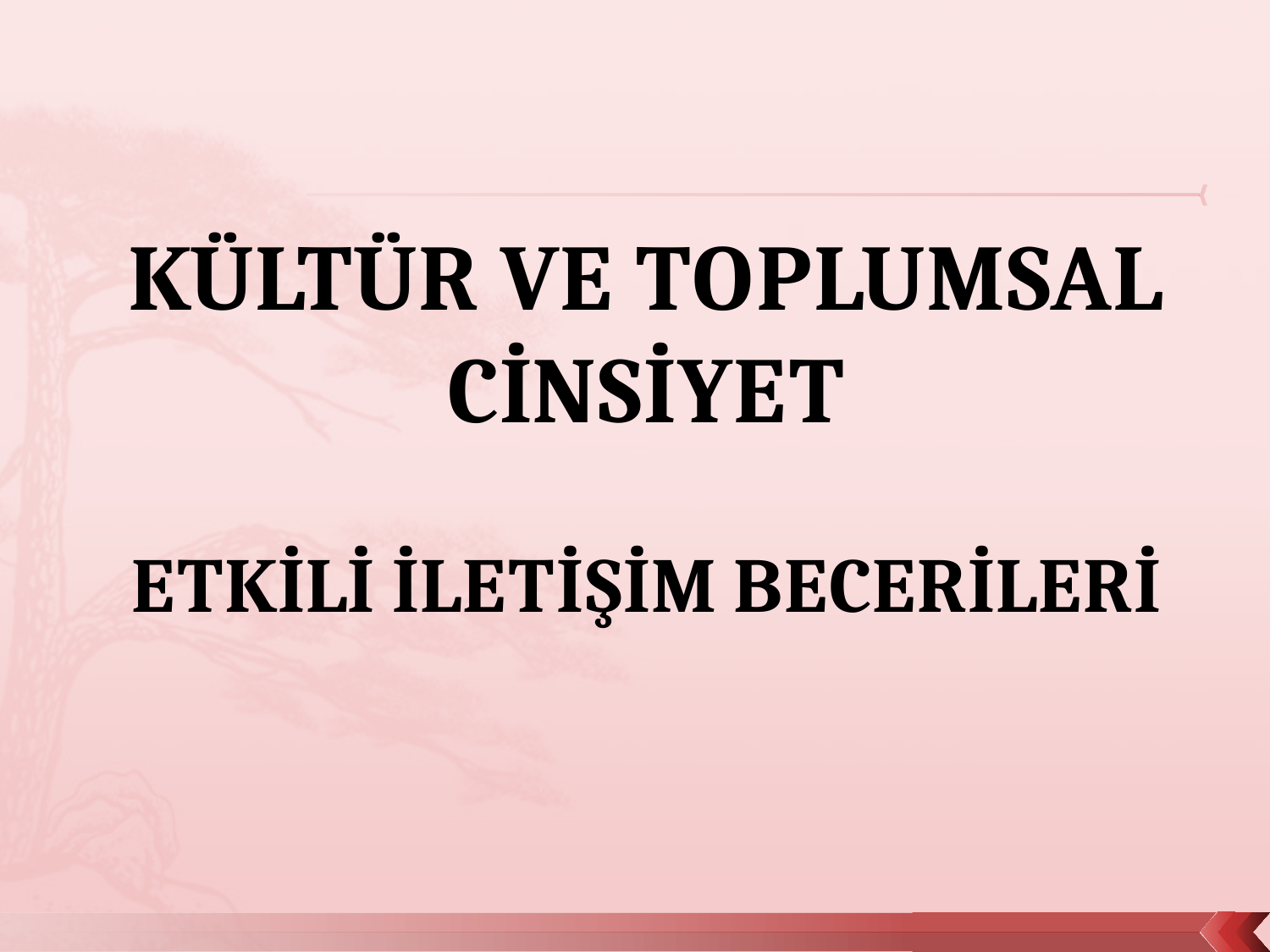

# KÜLTÜR VE TOPLUMSAL CİNSİYET ETKİLİ İLETİŞİM BECERİLERİ